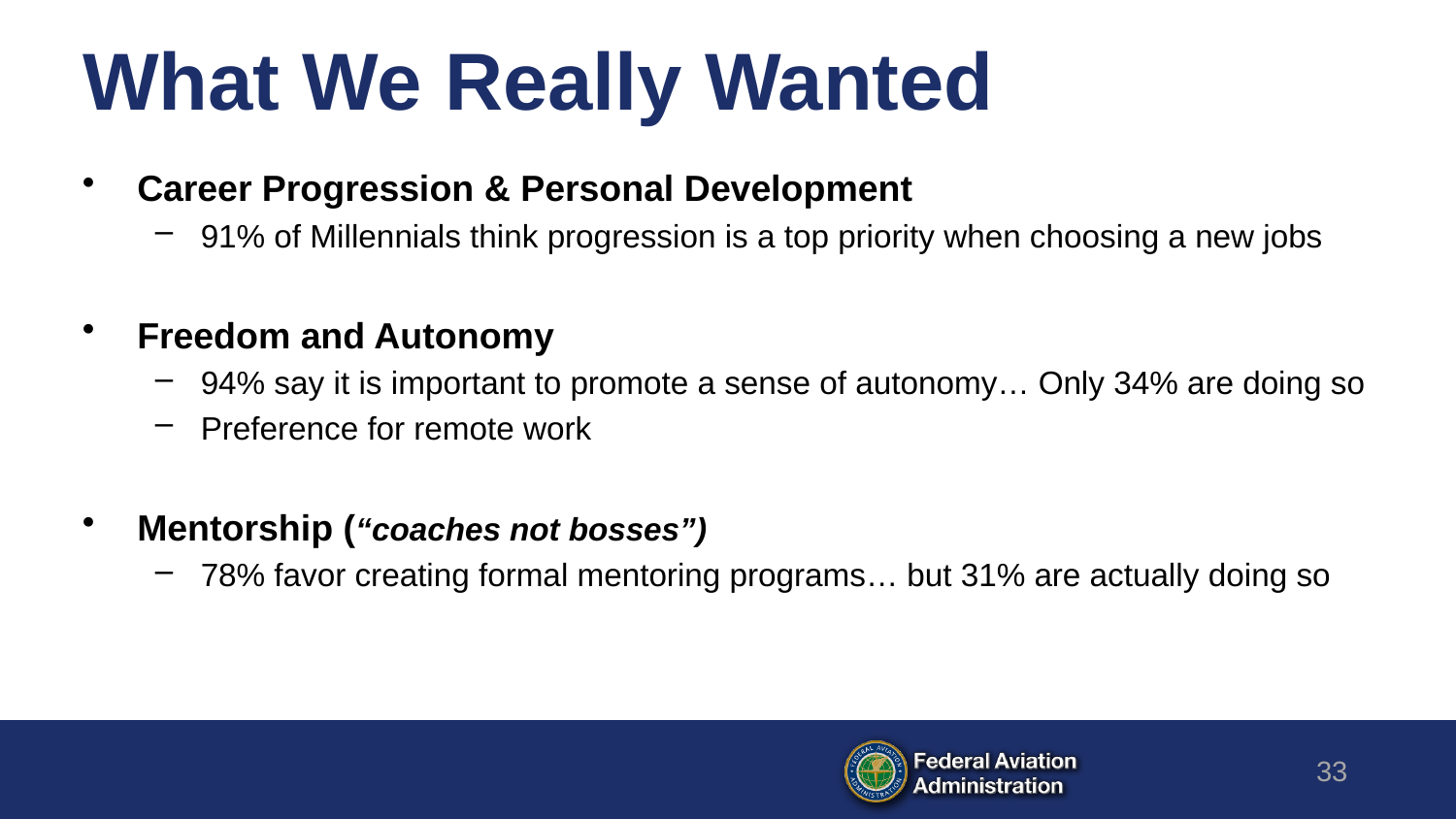

# What We Really Wanted
Career Progression & Personal Development
91% of Millennials think progression is a top priority when choosing a new jobs

Freedom and Autonomy
94% say it is important to promote a sense of autonomy… Only 34% are doing so
Preference for remote work

Mentorship (“coaches not bosses”)
78% favor creating formal mentoring programs… but 31% are actually doing so
33